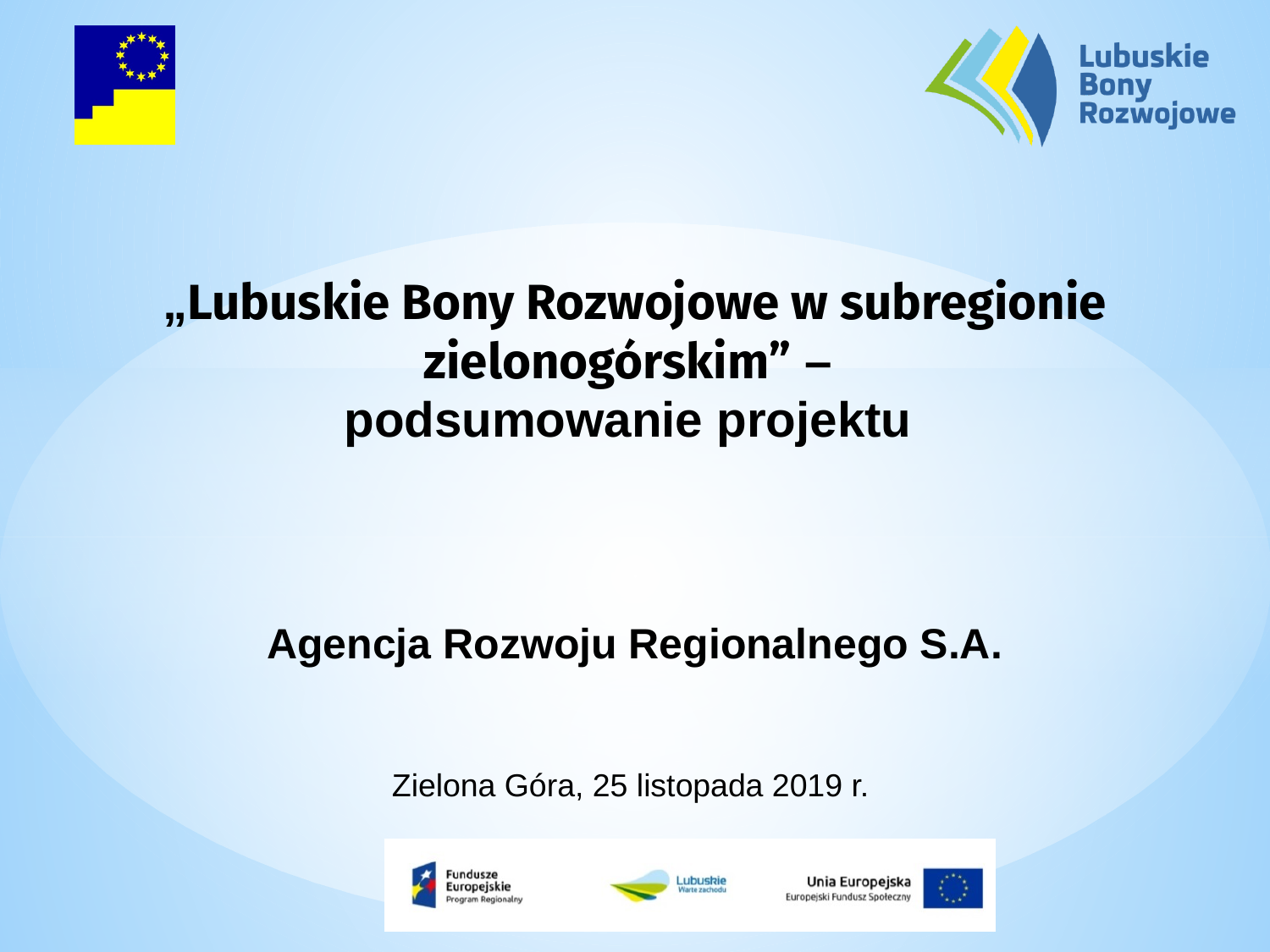

„Lubuskie Bony Rozwojowe w subregionie zielonogórskim” –
podsumowanie projektu

Agencja Rozwoju Regionalnego S.A.

Zielona Góra, 25 listopada 2019 r.